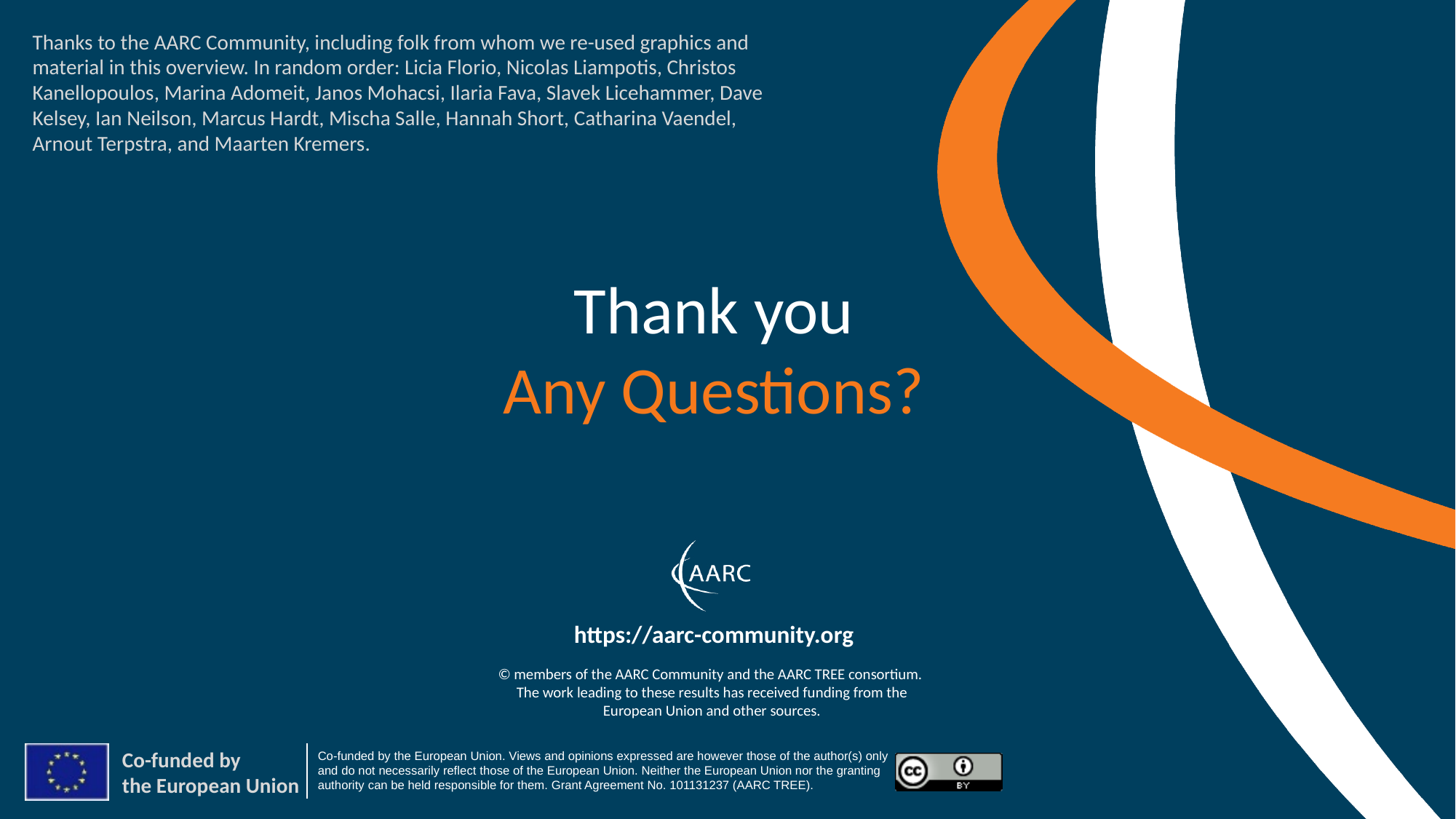

Thanks to the AARC Community, including folk from whom we re-used graphics and material in this overview. In random order: Licia Florio, Nicolas Liampotis, Christos Kanellopoulos, Marina Adomeit, Janos Mohacsi, Ilaria Fava, Slavek Licehammer, Dave Kelsey, Ian Neilson, Marcus Hardt, Mischa Salle, Hannah Short, Catharina Vaendel, Arnout Terpstra, and Maarten Kremers.